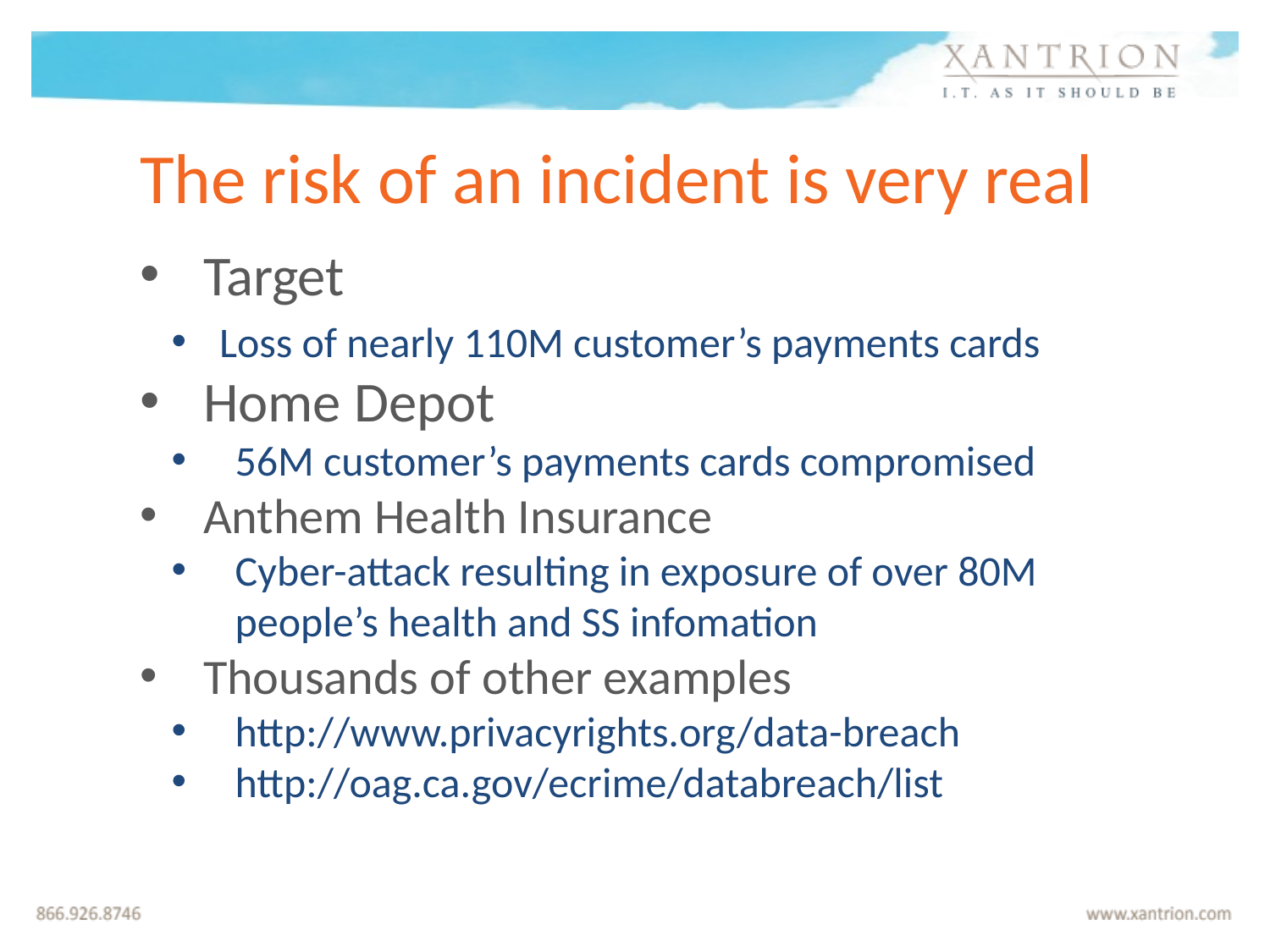

# The risk of an incident is very real
Target
Loss of nearly 110M customer’s payments cards
Home Depot
56M customer’s payments cards compromised
Anthem Health Insurance
Cyber-attack resulting in exposure of over 80M people’s health and SS infomation
Thousands of other examples
http://www.privacyrights.org/data-breach
http://oag.ca.gov/ecrime/databreach/list